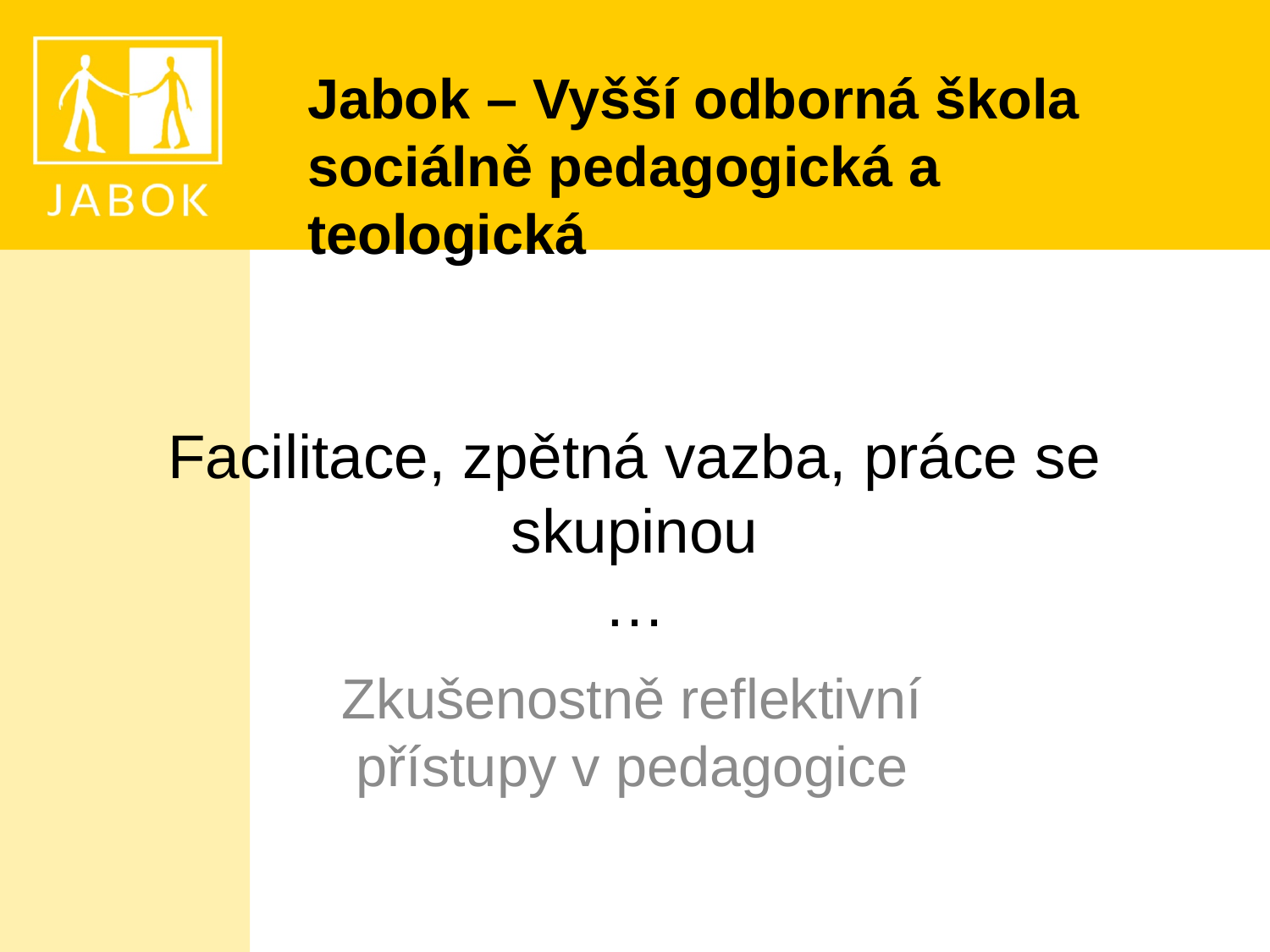

# Facilitace, zpětná vazba, práce se skupinou …
Zkušenostně reflektivní přístupy v pedagogice